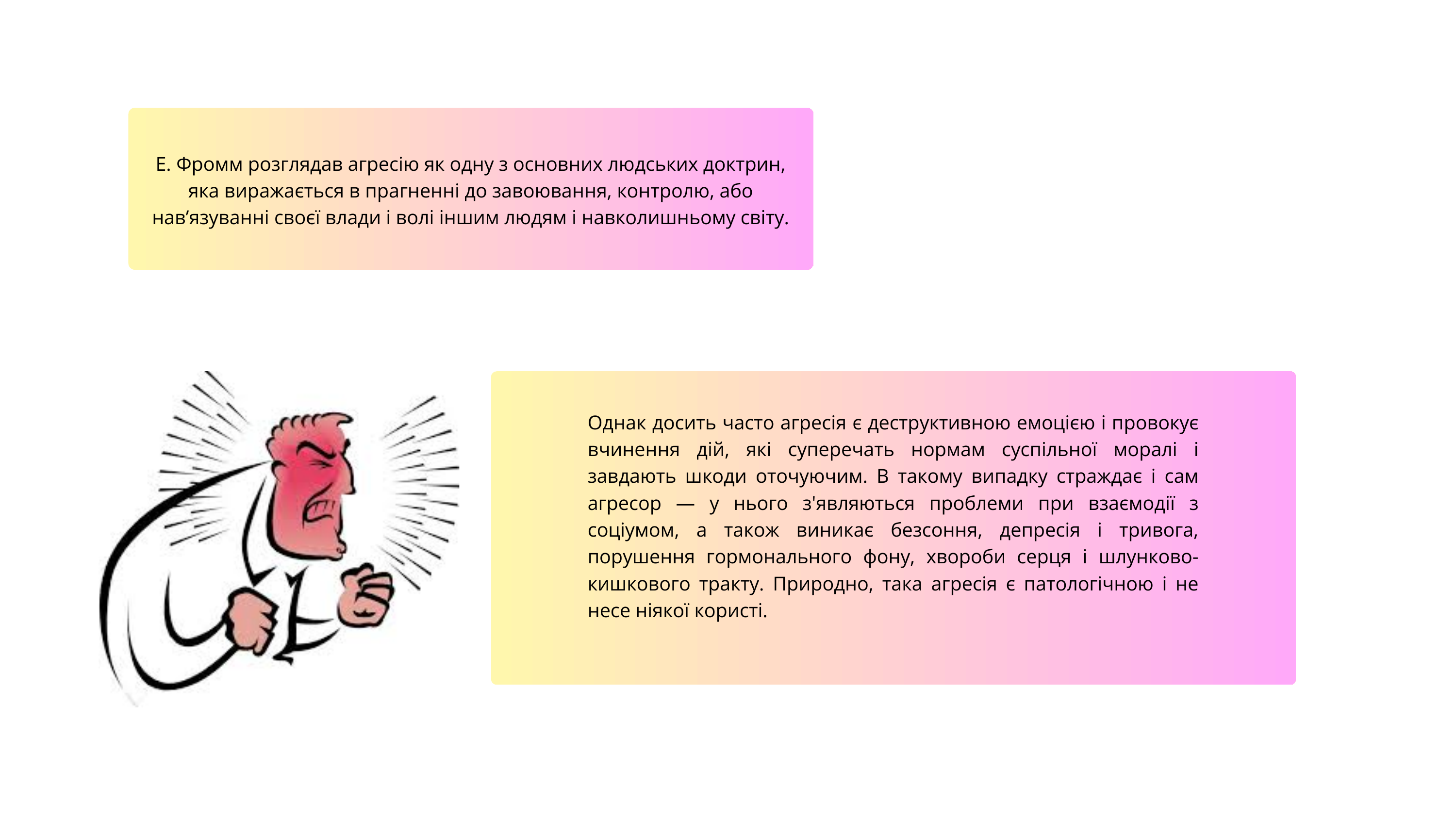

Е. Фромм розглядав агресію як одну з основних людських доктрин, яка виражається в прагненні до завоювання, контролю, або нав’язуванні своєї влади і волі іншим людям і навколишньому світу.

Однак досить часто агресія є деструктивною емоцією і провокує вчинення дій, які суперечать нормам суспільної моралі і завдають шкоди оточуючим. В такому випадку страждає і сам агресор — у нього з'являються проблеми при взаємодії з соціумом, а також виникає безсоння, депресія і тривога, порушення гормонального фону, хвороби серця і шлунково-кишкового тракту. Природно, така агресія є патологічною і не несе ніякої користі.